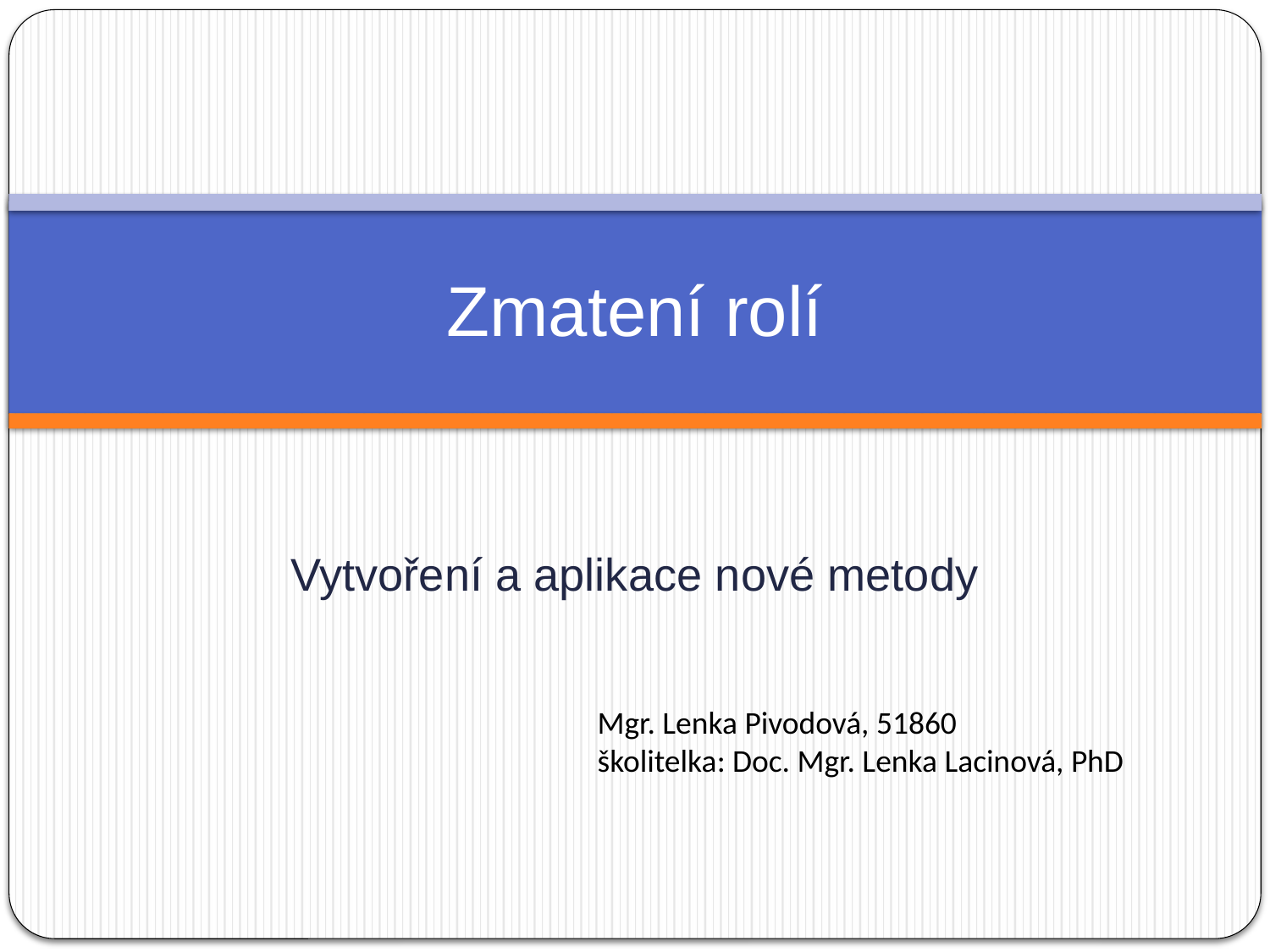

# Zmatení rolí
Vytvoření a aplikace nové metody
Mgr. Lenka Pivodová, 51860
školitelka: Doc. Mgr. Lenka Lacinová, PhD